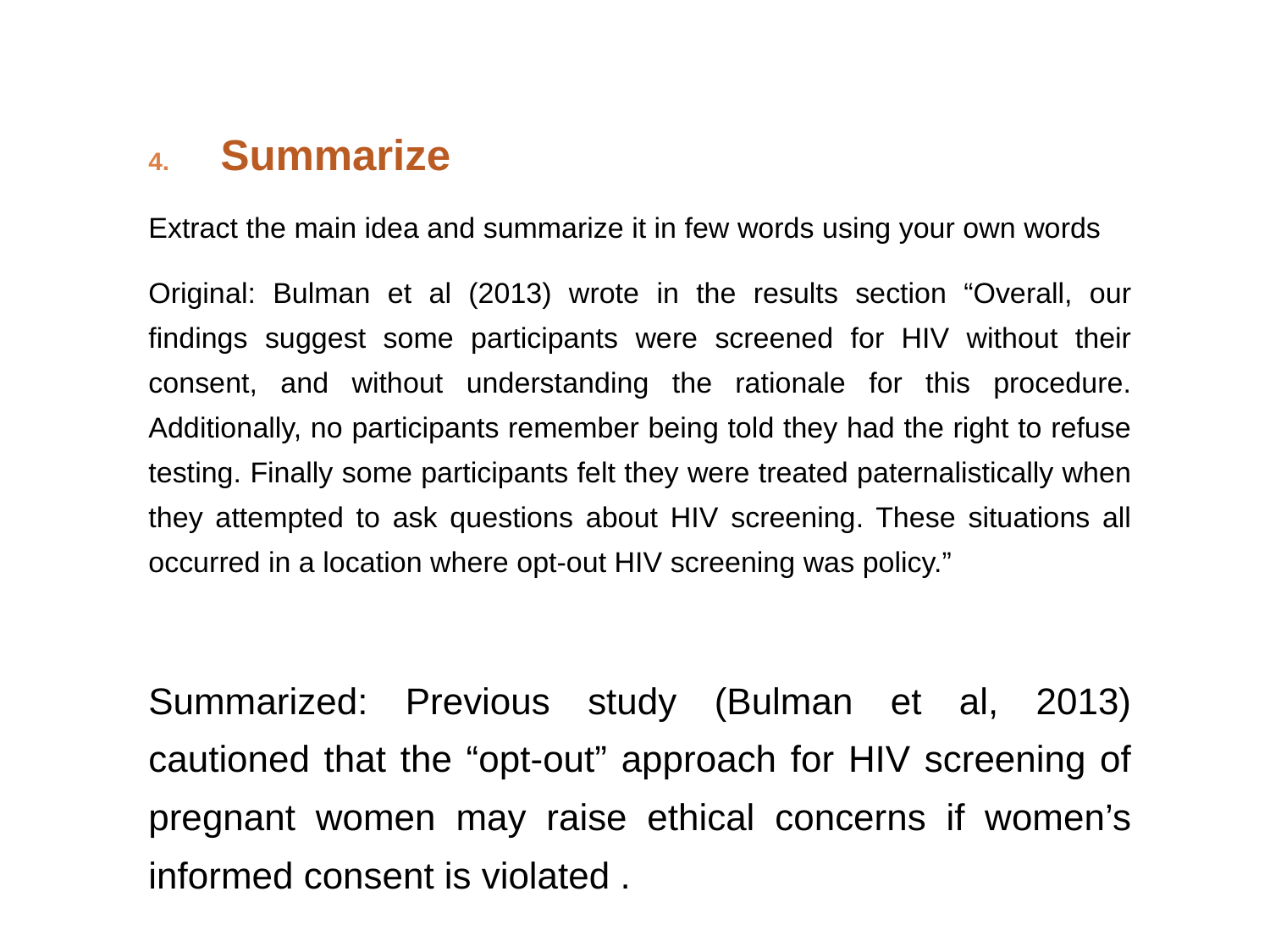

Summarize
Extract the main idea and summarize it in few words using your own words
Original: Bulman et al (2013) wrote in the results section “Overall, our ﬁndings suggest some participants were screened for HIV without their consent, and without understanding the rationale for this procedure. Additionally, no participants remember being told they had the right to refuse testing. Finally some participants felt they were treated paternalistically when they attempted to ask questions about HIV screening. These situations all occurred in a location where opt-out HIV screening was policy.”

Summarized: Previous study (Bulman et al, 2013) cautioned that the “opt-out” approach for HIV screening of pregnant women may raise ethical concerns if women’s informed consent is violated .